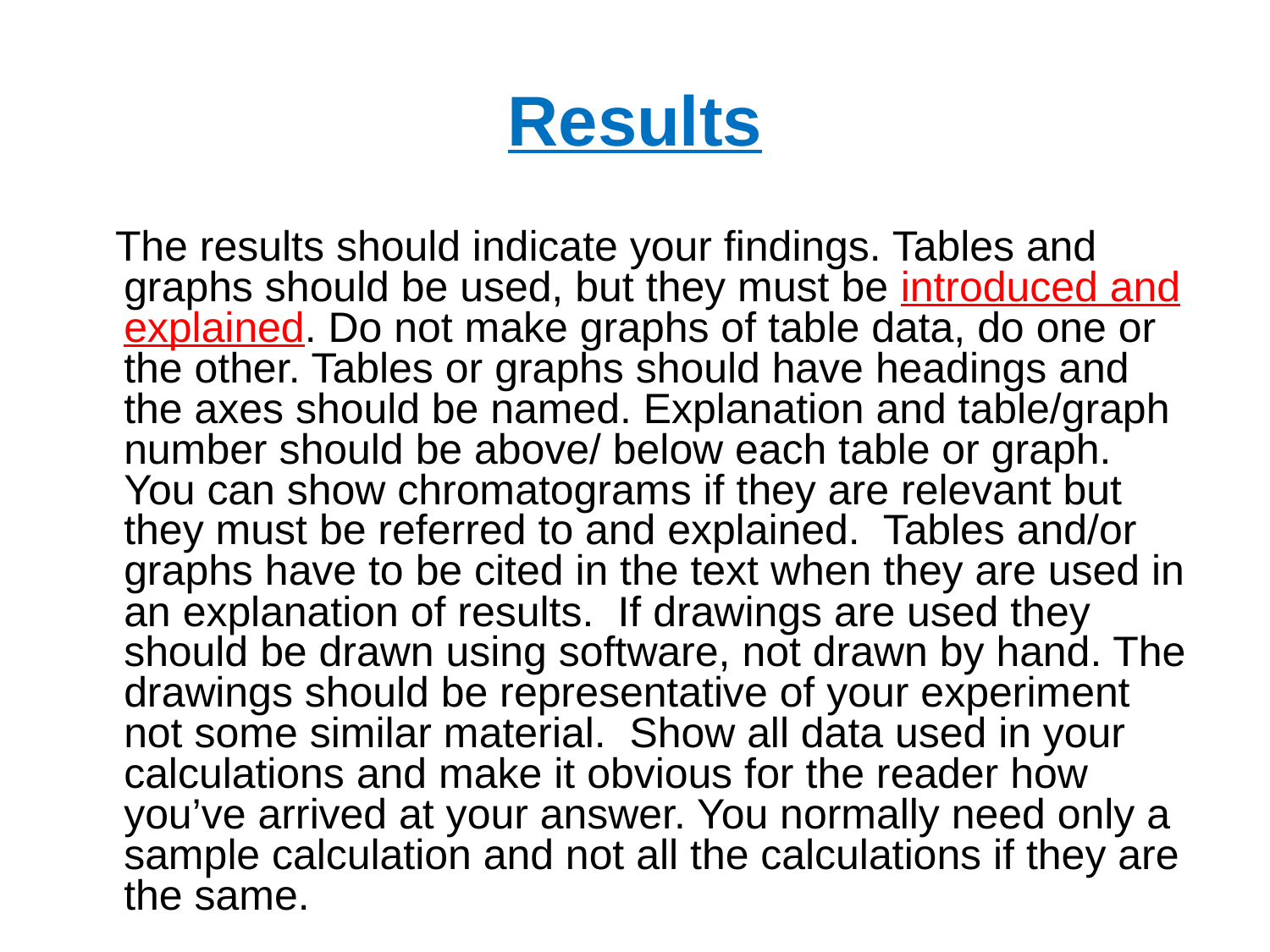

# Results
    The results should indicate your findings. Tables and graphs should be used, but they must be introduced and explained. Do not make graphs of table data, do one or the other. Tables or graphs should have headings and the axes should be named. Explanation and table/graph number should be above/ below each table or graph. You can show chromatograms if they are relevant but they must be referred to and explained.  Tables and/or graphs have to be cited in the text when they are used in an explanation of results.  If drawings are used they should be drawn using software, not drawn by hand. The drawings should be representative of your experiment not some similar material.  Show all data used in your calculations and make it obvious for the reader how you’ve arrived at your answer. You normally need only a sample calculation and not all the calculations if they are the same.